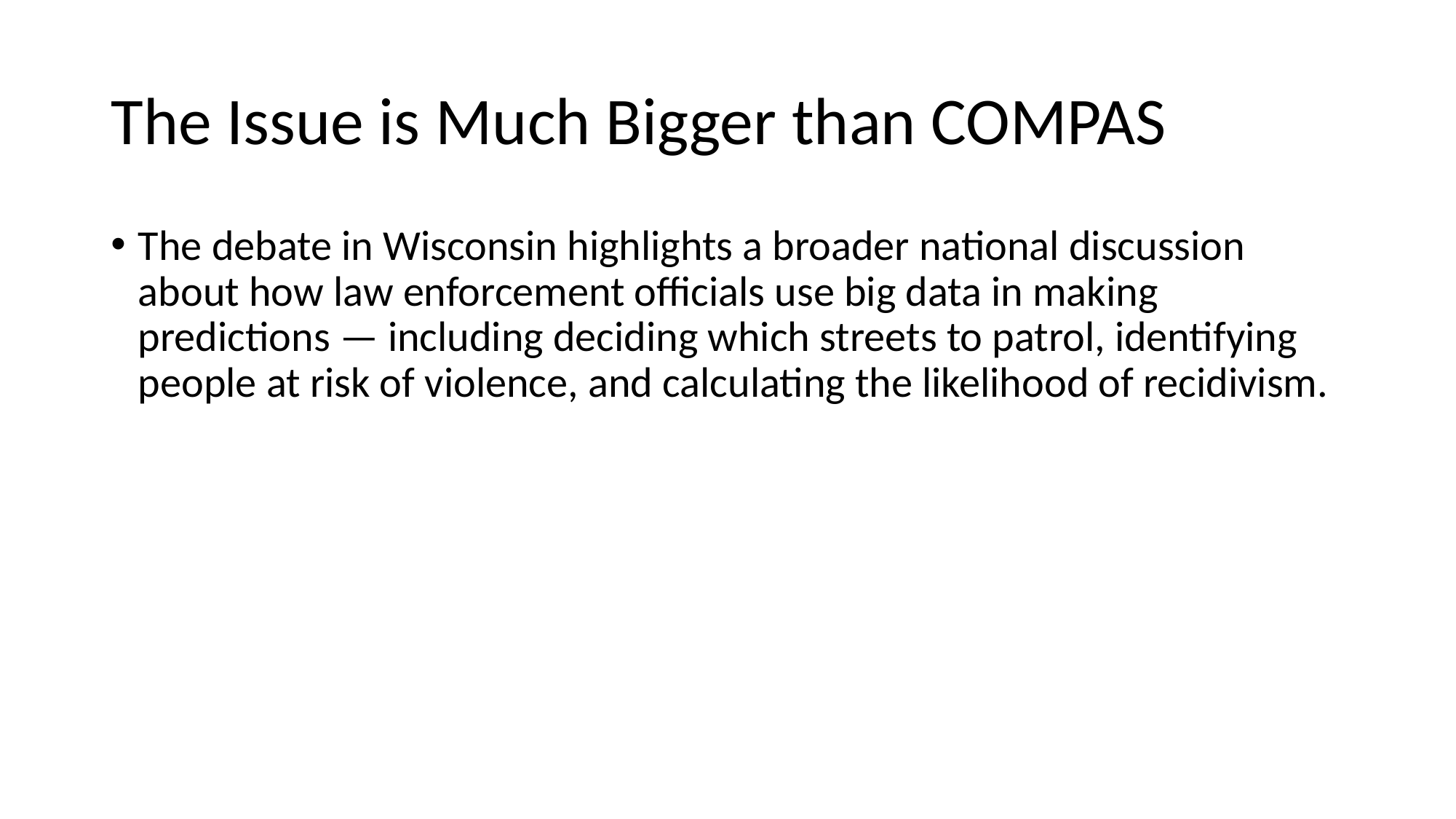

# The Issue is Much Bigger than COMPAS
The debate in Wisconsin highlights a broader national discussion about how law enforcement officials use big data in making predictions — including deciding which streets to patrol, identifying people at risk of violence, and calculating the likelihood of recidivism.